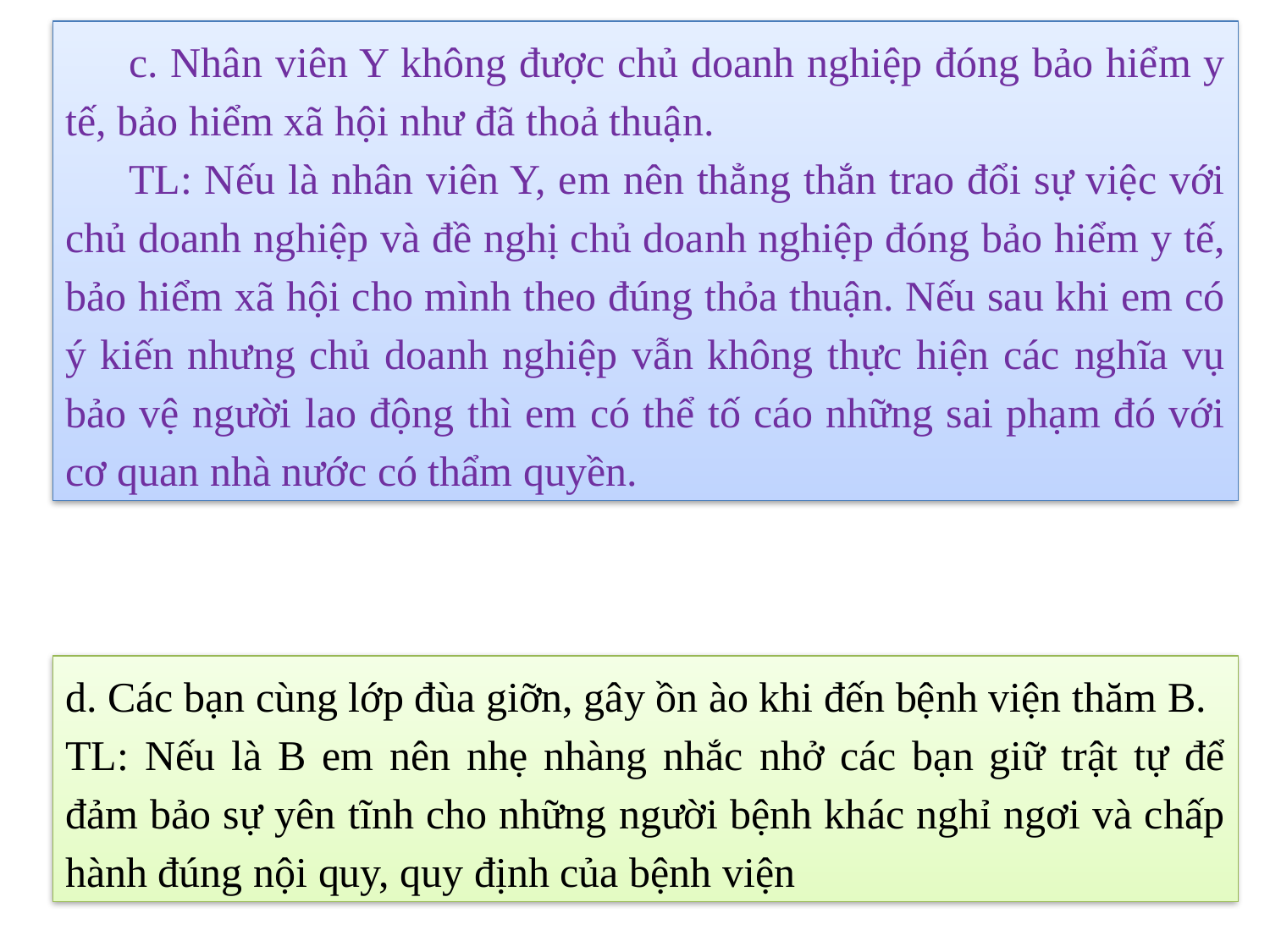

c. Nhân viên Y không được chủ doanh nghiệp đóng bảo hiểm y tế, bảo hiểm xã hội như đã thoả thuận.
TL: Nếu là nhân viên Y, em nên thẳng thắn trao đổi sự việc với chủ doanh nghiệp và đề nghị chủ doanh nghiệp đóng bảo hiểm y tế, bảo hiểm xã hội cho mình theo đúng thỏa thuận. Nếu sau khi em có ý kiến nhưng chủ doanh nghiệp vẫn không thực hiện các nghĩa vụ bảo vệ người lao động thì em có thể tố cáo những sai phạm đó với cơ quan nhà nước có thẩm quyền.
d. Các bạn cùng lớp đùa giỡn, gây ồn ào khi đến bệnh viện thăm B.
TL: Nếu là B em nên nhẹ nhàng nhắc nhở các bạn giữ trật tự để đảm bảo sự yên tĩnh cho những người bệnh khác nghỉ ngơi và chấp hành đúng nội quy, quy định của bệnh viện